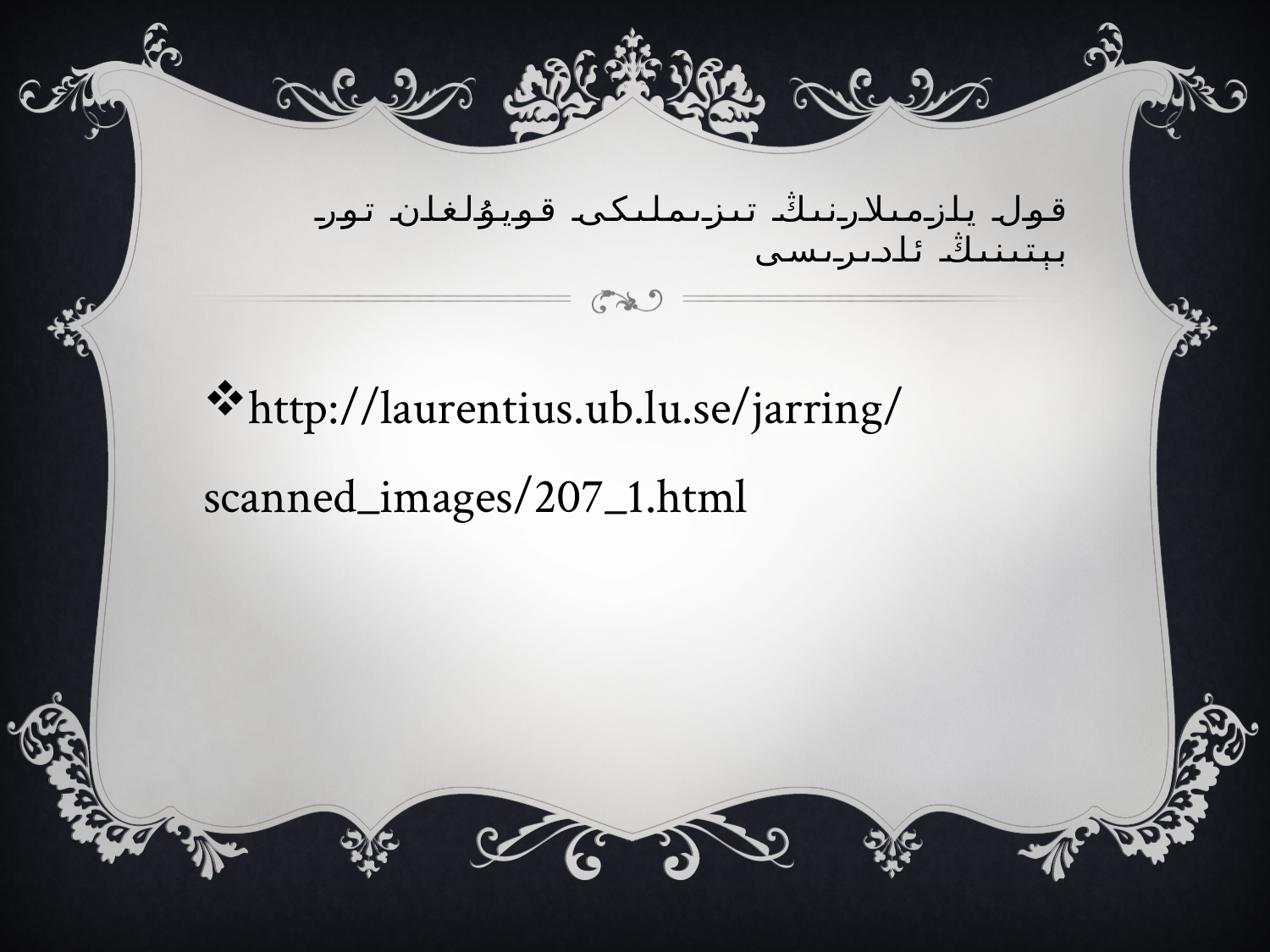

# قول يازمىلارنىڭ تىزىملىكى قويۇلغان تور بېتىنىڭ ئادىرىسى
http://laurentius.ub.lu.se/jarring/scanned_images/207_1.html